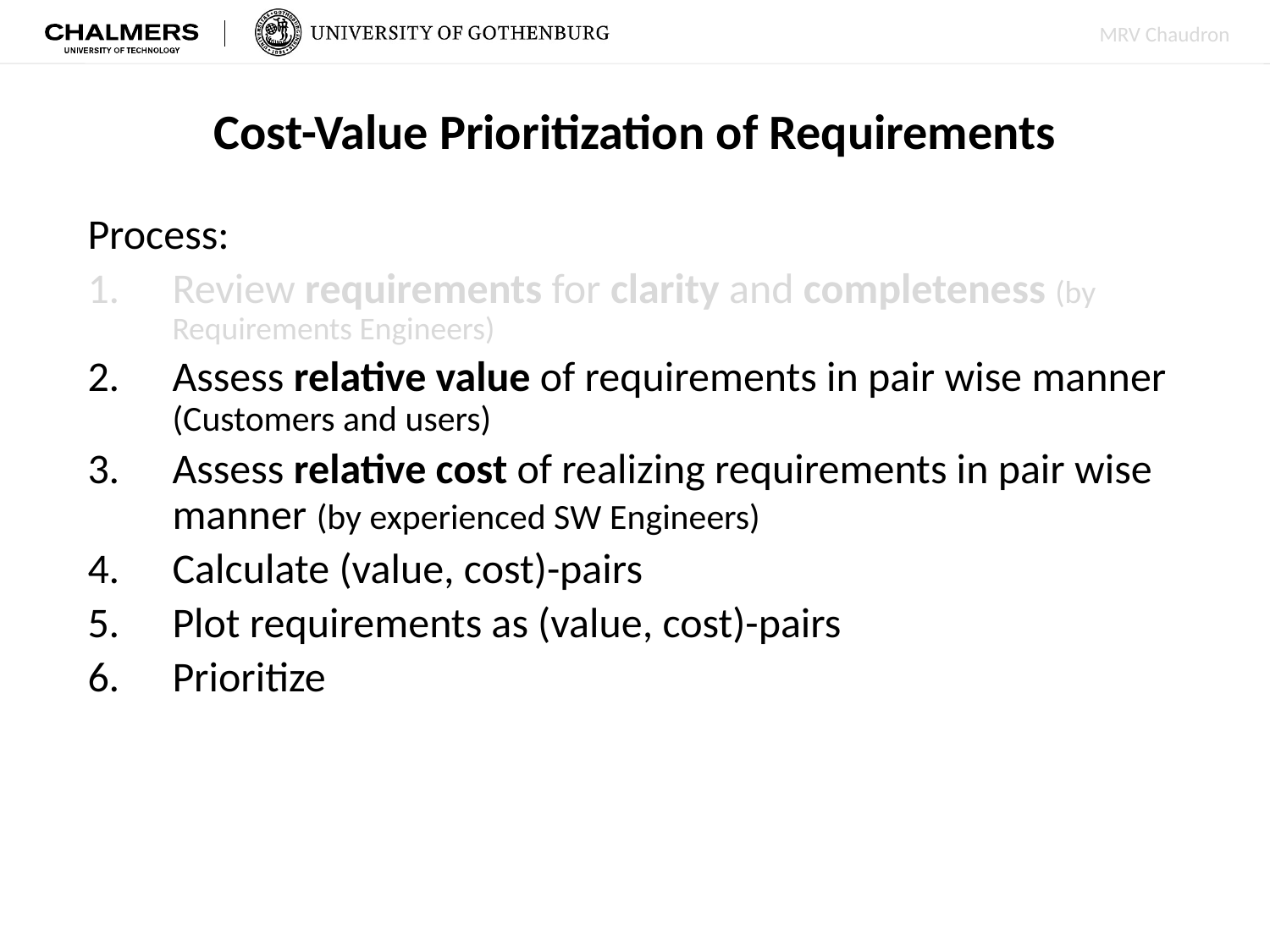

# Cost-Value Prioritization of Requirements
Process:
Review requirements for clarity and completeness (by Requirements Engineers)
Assess relative value of requirements in pair wise manner (Customers and users)
Assess relative cost of realizing requirements in pair wise manner (by experienced SW Engineers)
Calculate (value, cost)-pairs
Plot requirements as (value, cost)-pairs
Prioritize